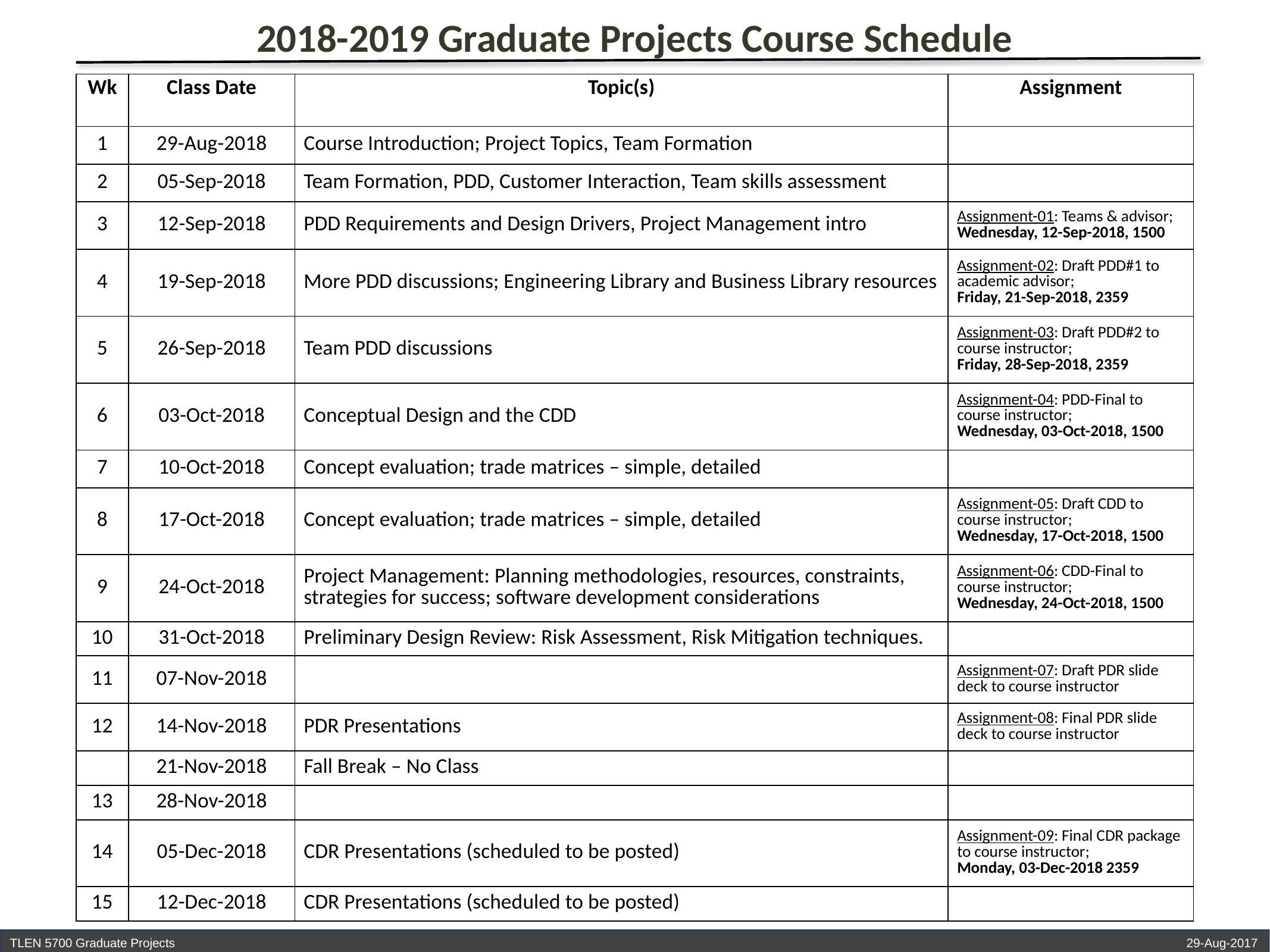

2018-2019 Graduate Projects Course Schedule
| Wk | Class Date | Topic(s) | Assignment |
| --- | --- | --- | --- |
| 1 | 29-Aug-2018 | Course Introduction; Project Topics, Team Formation |  |
| 2 | 05-Sep-2018 | Team Formation, PDD, Customer Interaction, Team skills assessment |  |
| 3 | 12-Sep-2018 | PDD Requirements and Design Drivers, Project Management intro | Assignment-01: Teams & advisor; Wednesday, 12-Sep-2018, 1500 |
| 4 | 19-Sep-2018 | More PDD discussions; Engineering Library and Business Library resources | Assignment-02: Draft PDD#1 to academic advisor; Friday, 21-Sep-2018, 2359 |
| 5 | 26-Sep-2018 | Team PDD discussions | Assignment-03: Draft PDD#2 to course instructor; Friday, 28-Sep-2018, 2359 |
| 6 | 03-Oct-2018 | Conceptual Design and the CDD | Assignment-04: PDD-Final to course instructor; Wednesday, 03-Oct-2018, 1500 |
| 7 | 10-Oct-2018 | Concept evaluation; trade matrices – simple, detailed |  |
| 8 | 17-Oct-2018 | Concept evaluation; trade matrices – simple, detailed | Assignment-05: Draft CDD to course instructor; Wednesday, 17-Oct-2018, 1500 |
| 9 | 24-Oct-2018 | Project Management: Planning methodologies, resources, constraints, strategies for success; software development considerations | Assignment-06: CDD-Final to course instructor; Wednesday, 24-Oct-2018, 1500 |
| 10 | 31-Oct-2018 | Preliminary Design Review: Risk Assessment, Risk Mitigation techniques. |  |
| 11 | 07-Nov-2018 |  | Assignment-07: Draft PDR slide deck to course instructor |
| 12 | 14-Nov-2018 | PDR Presentations | Assignment-08: Final PDR slide deck to course instructor |
|  | 21-Nov-2018 | Fall Break – No Class |  |
| 13 | 28-Nov-2018 |  |  |
| 14 | 05-Dec-2018 | CDR Presentations (scheduled to be posted) | Assignment-09: Final CDR package to course instructor; Monday, 03-Dec-2018 2359 |
| 15 | 12-Dec-2018 | CDR Presentations (scheduled to be posted) |  |